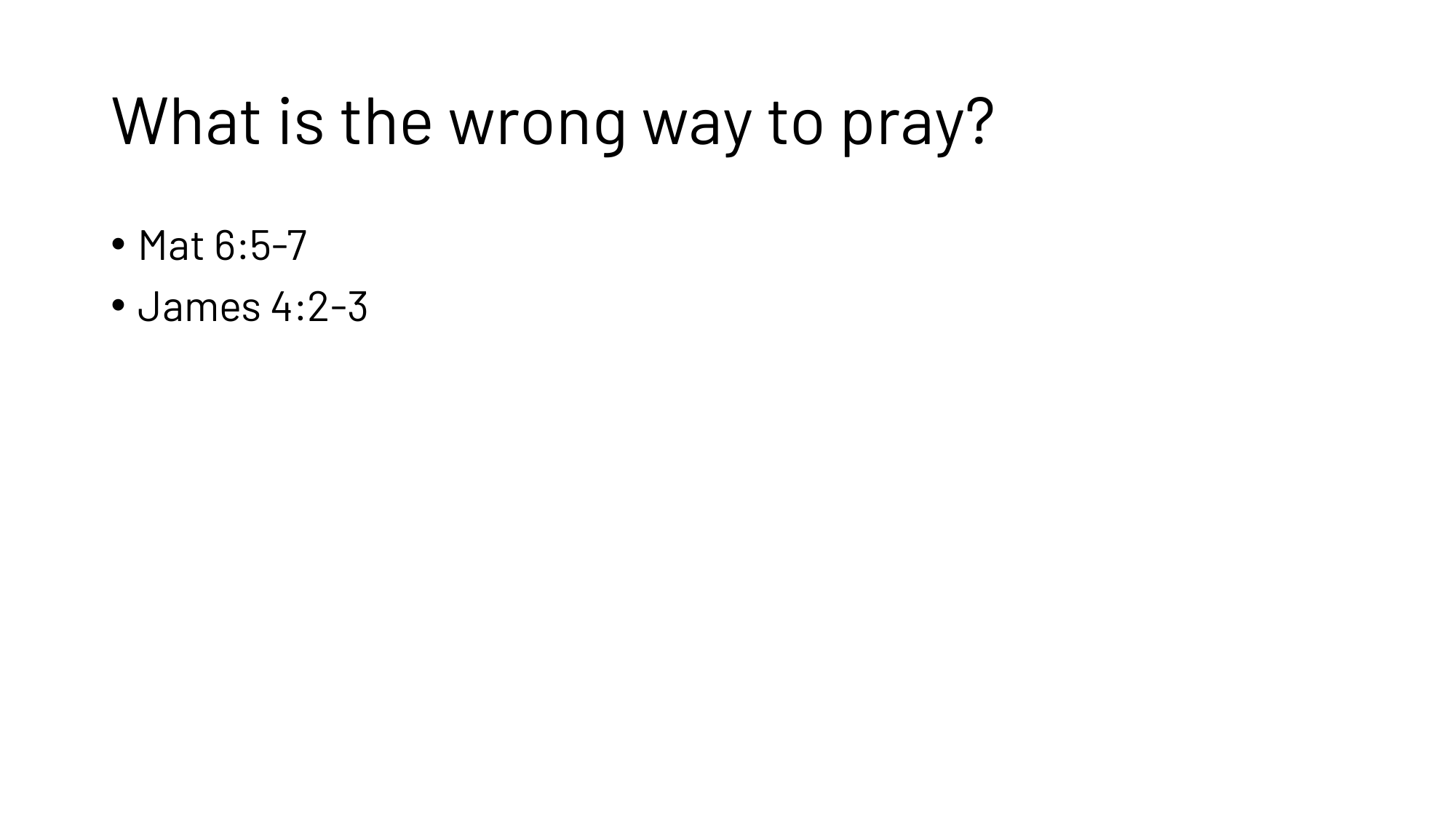

# What is the wrong way to pray?
Mat 6:5-7
James 4:2-3